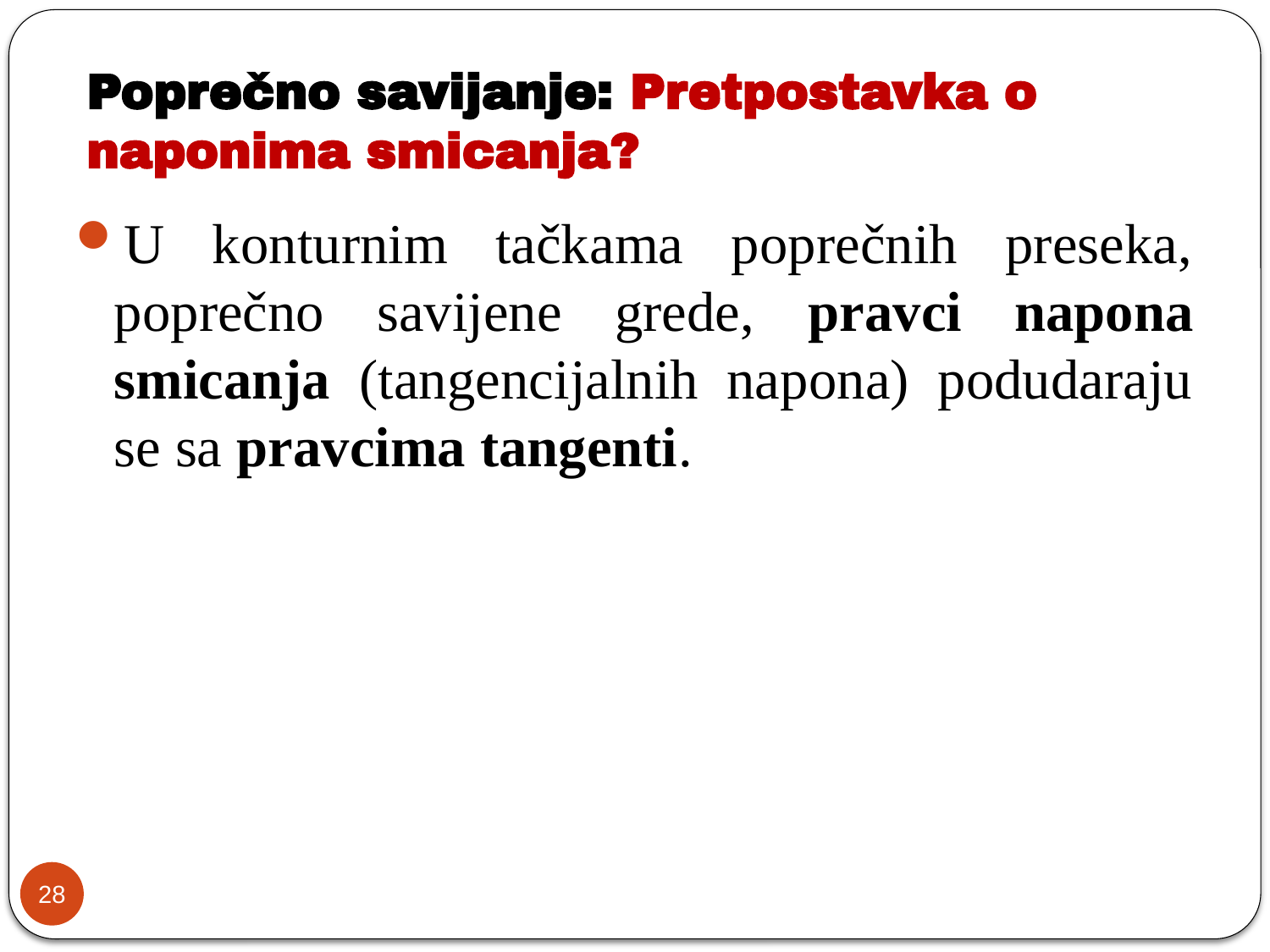

Poprečno savijanje: Pretpostavka o naponima smicanja?
U konturnim tačkama poprečnih preseka, poprečno savijene grede, pravci napona smicanja (tangencijalnih napona) podudaraju se sa pravcima tangenti.
28